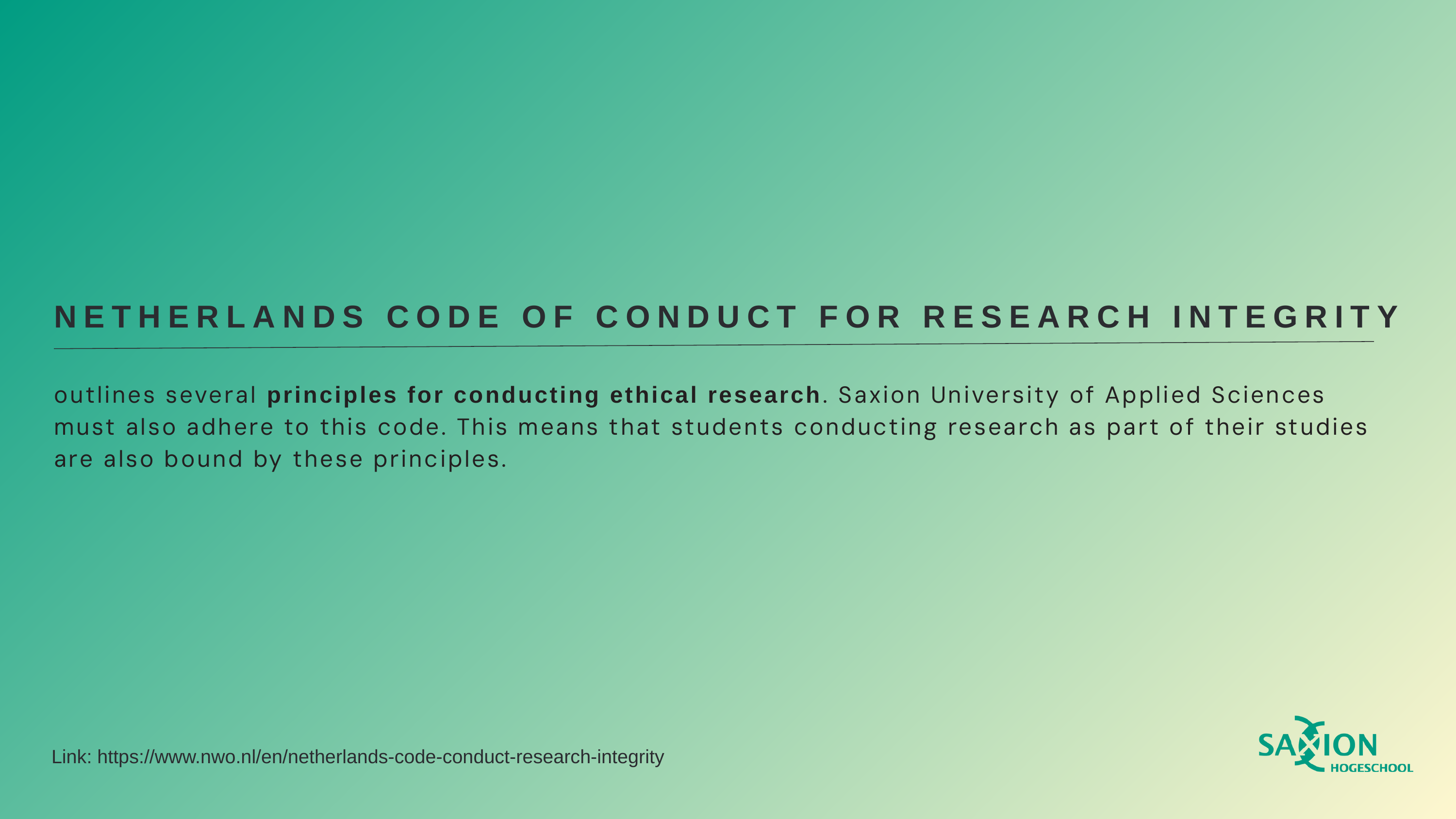

NETHERLANDS CODE OF CONDUCT FOR RESEARCH INTEGRITY

outlines several principles for conducting ethical research. Saxion University of Applied Sciences must also adhere to this code. This means that students conducting research as part of their studies are also bound by these principles.

Link: https://www.nwo.nl/en/netherlands-code-conduct-research-integrity